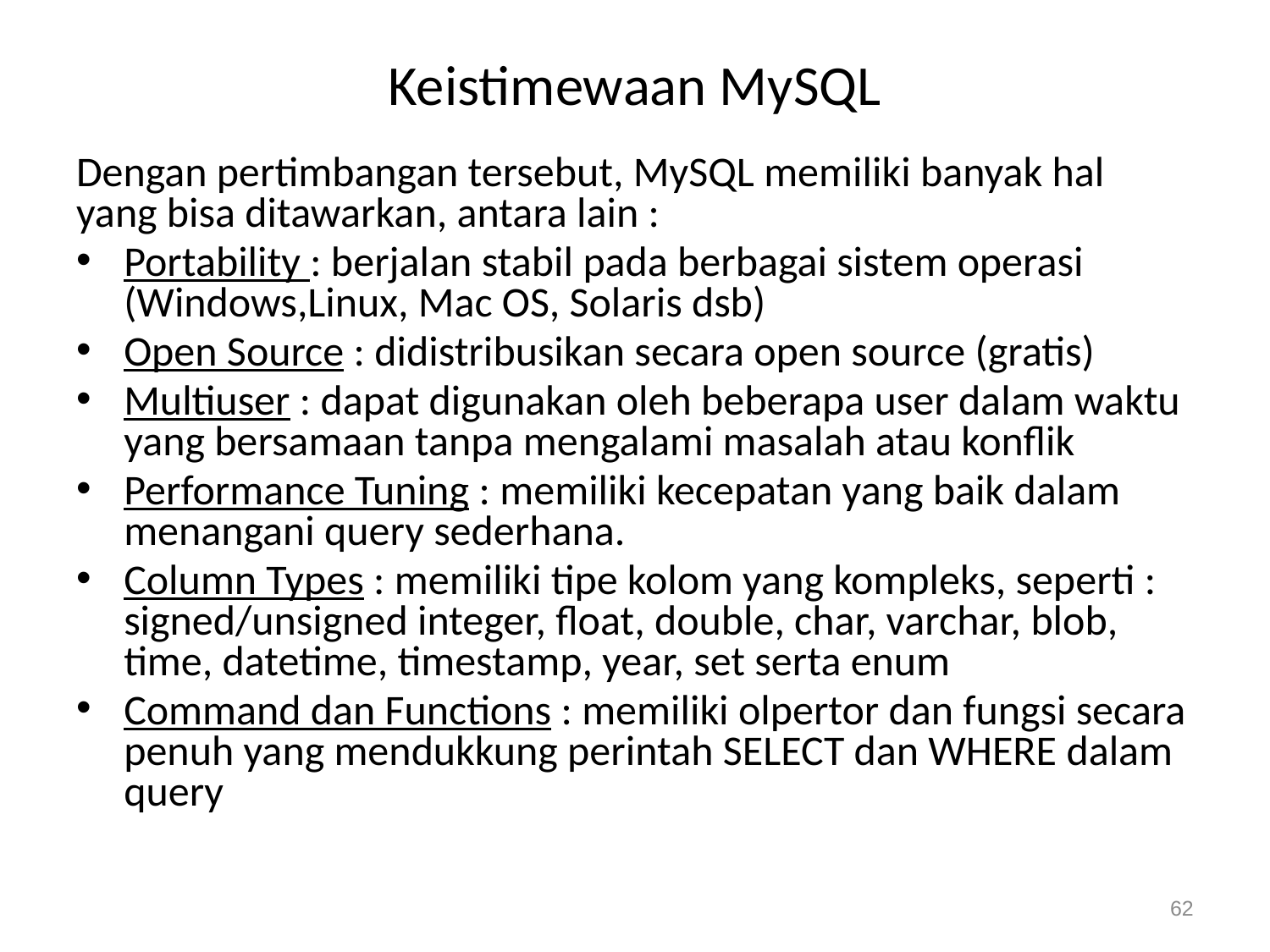

# Keistimewaan MySQL
Dengan pertimbangan tersebut, MySQL memiliki banyak hal yang bisa ditawarkan, antara lain :
Portability : berjalan stabil pada berbagai sistem operasi (Windows,Linux, Mac OS, Solaris dsb)
Open Source : didistribusikan secara open source (gratis)
Multiuser : dapat digunakan oleh beberapa user dalam waktu yang bersamaan tanpa mengalami masalah atau konflik
Performance Tuning : memiliki kecepatan yang baik dalam menangani query sederhana.
Column Types : memiliki tipe kolom yang kompleks, seperti : signed/unsigned integer, float, double, char, varchar, blob, time, datetime, timestamp, year, set serta enum
Command dan Functions : memiliki olpertor dan fungsi secara penuh yang mendukkung perintah SELECT dan WHERE dalam query
62